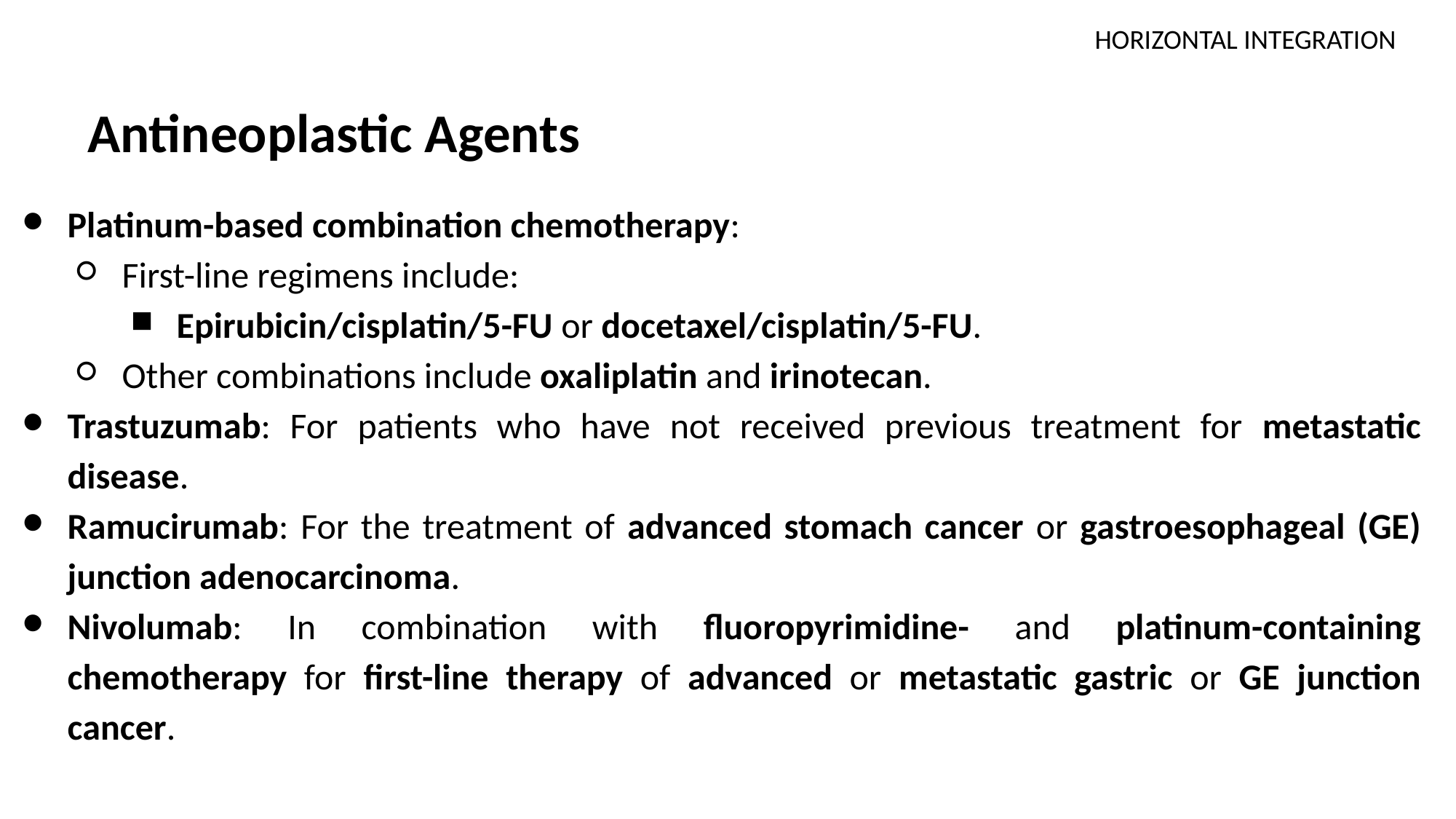

HORIZONTAL INTEGRATION
# Antineoplastic Agents
Platinum-based combination chemotherapy:
First-line regimens include:
Epirubicin/cisplatin/5-FU or docetaxel/cisplatin/5-FU.
Other combinations include oxaliplatin and irinotecan.
Trastuzumab: For patients who have not received previous treatment for metastatic disease.
Ramucirumab: For the treatment of advanced stomach cancer or gastroesophageal (GE) junction adenocarcinoma.
Nivolumab: In combination with fluoropyrimidine- and platinum-containing chemotherapy for first-line therapy of advanced or metastatic gastric or GE junction cancer.